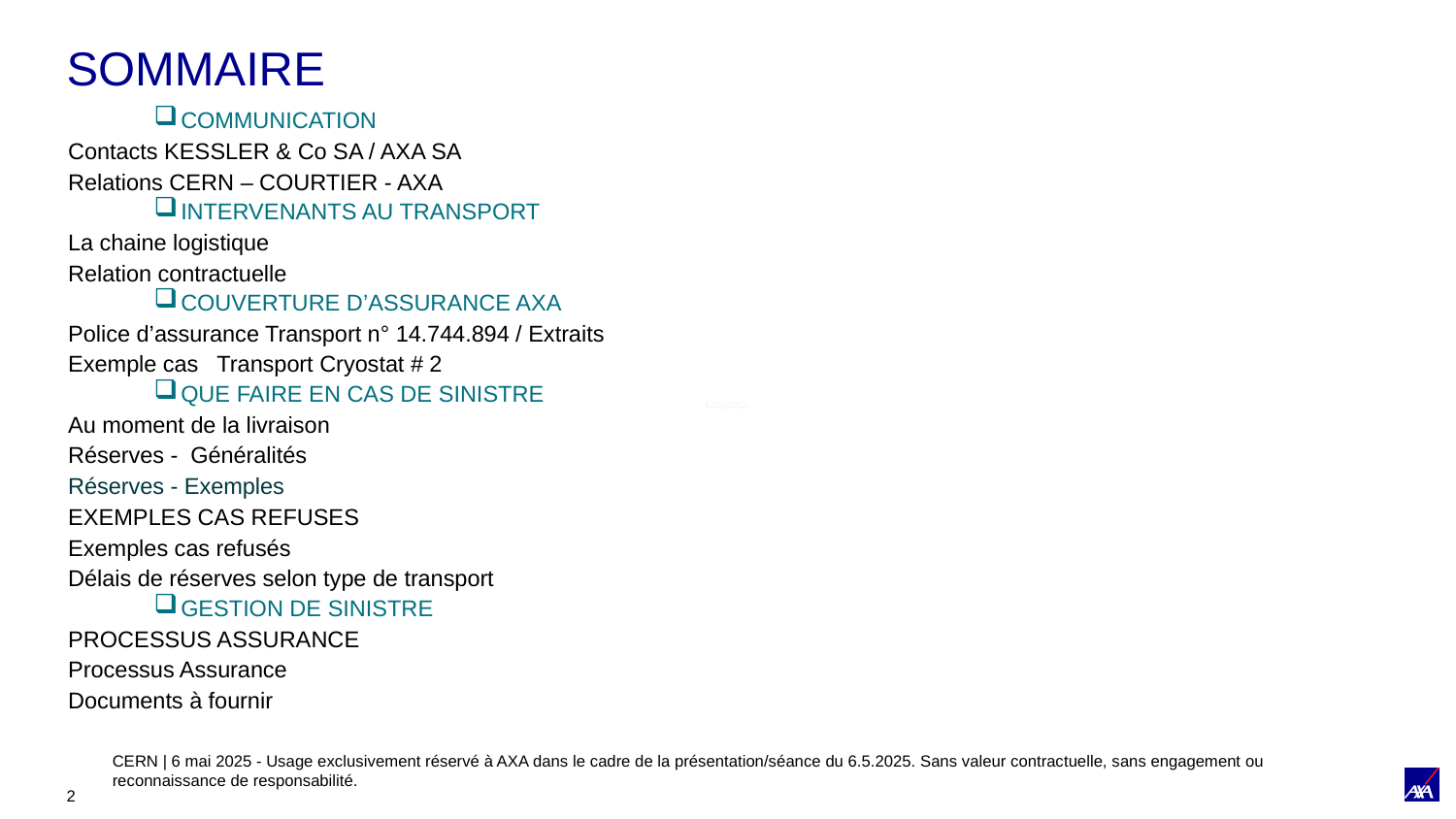

# SOMMAIRE
COMMUNICATION
Contacts KESSLER & Co SA / AXA SA
Relations CERN – COURTIER - AXA
INTERVENANTS AU TRANSPORT
La chaine logistique
Relation contractuelle
COUVERTURE D’ASSURANCE AXA
Police d’assurance Transport n° 14.744.894 / Extraits
Exemple cas   Transport Cryostat # 2
QUE FAIRE EN CAS DE SINISTRE
Au moment de la livraison
Réserves -  Généralités
Réserves - Exemples
EXEMPLES CAS REFUSES
Exemples cas refusés
Délais de réserves selon type de transport
GESTION DE SINISTRE
PROCESSUS ASSURANCE
Processus Assurance
Documents à fournir

CERN | 6 mai 2025 - Usage exclusivement réservé à AXA dans le cadre de la présentation/séance du 6.5.2025. Sans valeur contractuelle, sans engagement ou reconnaissance de responsabilité.
2